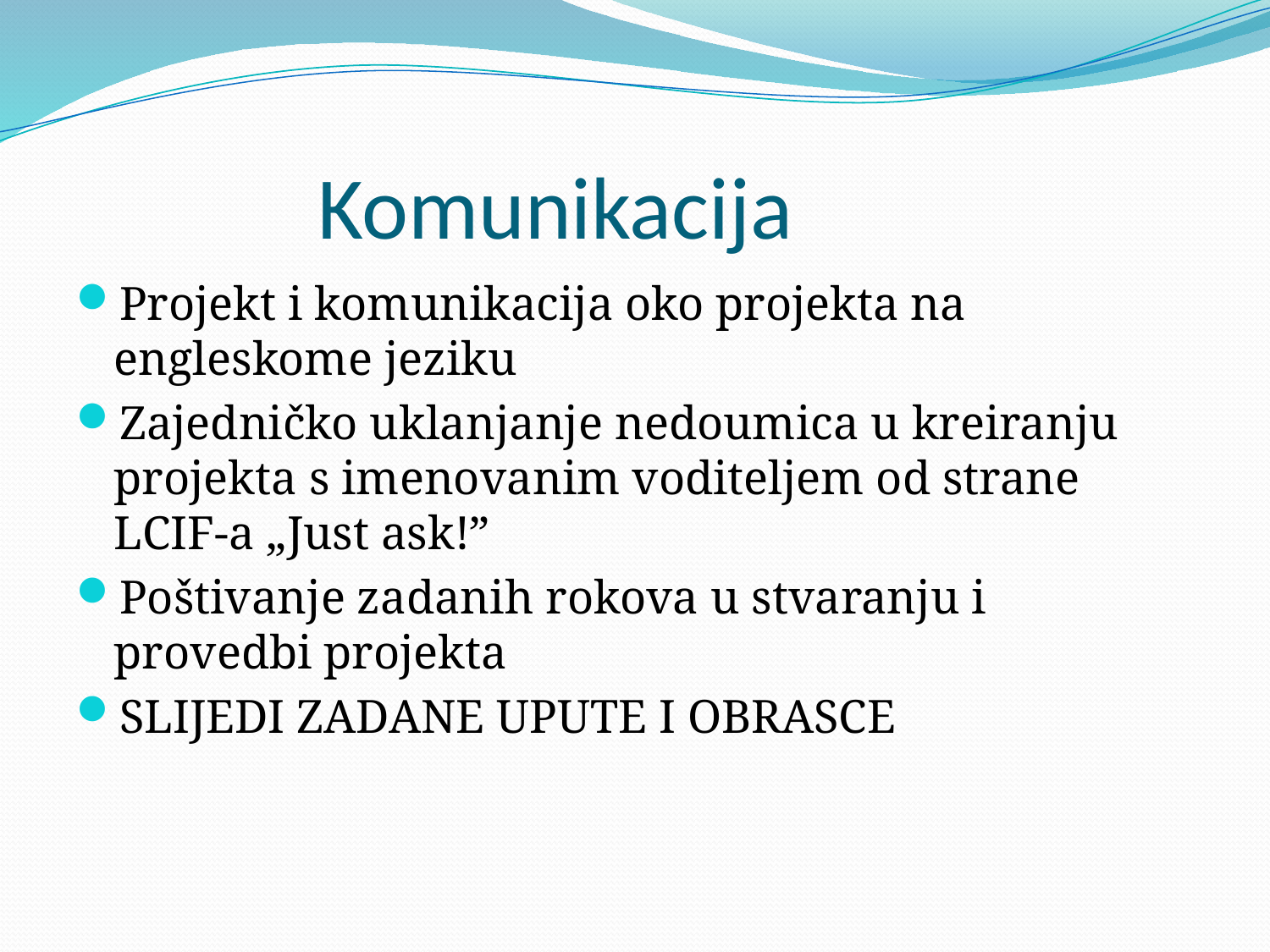

# Komunikacija
Projekt i komunikacija oko projekta na engleskome jeziku
Zajedničko uklanjanje nedoumica u kreiranju projekta s imenovanim voditeljem od strane LCIF-a „Just ask!”
Poštivanje zadanih rokova u stvaranju i provedbi projekta
SLIJEDI ZADANE UPUTE I OBRASCE